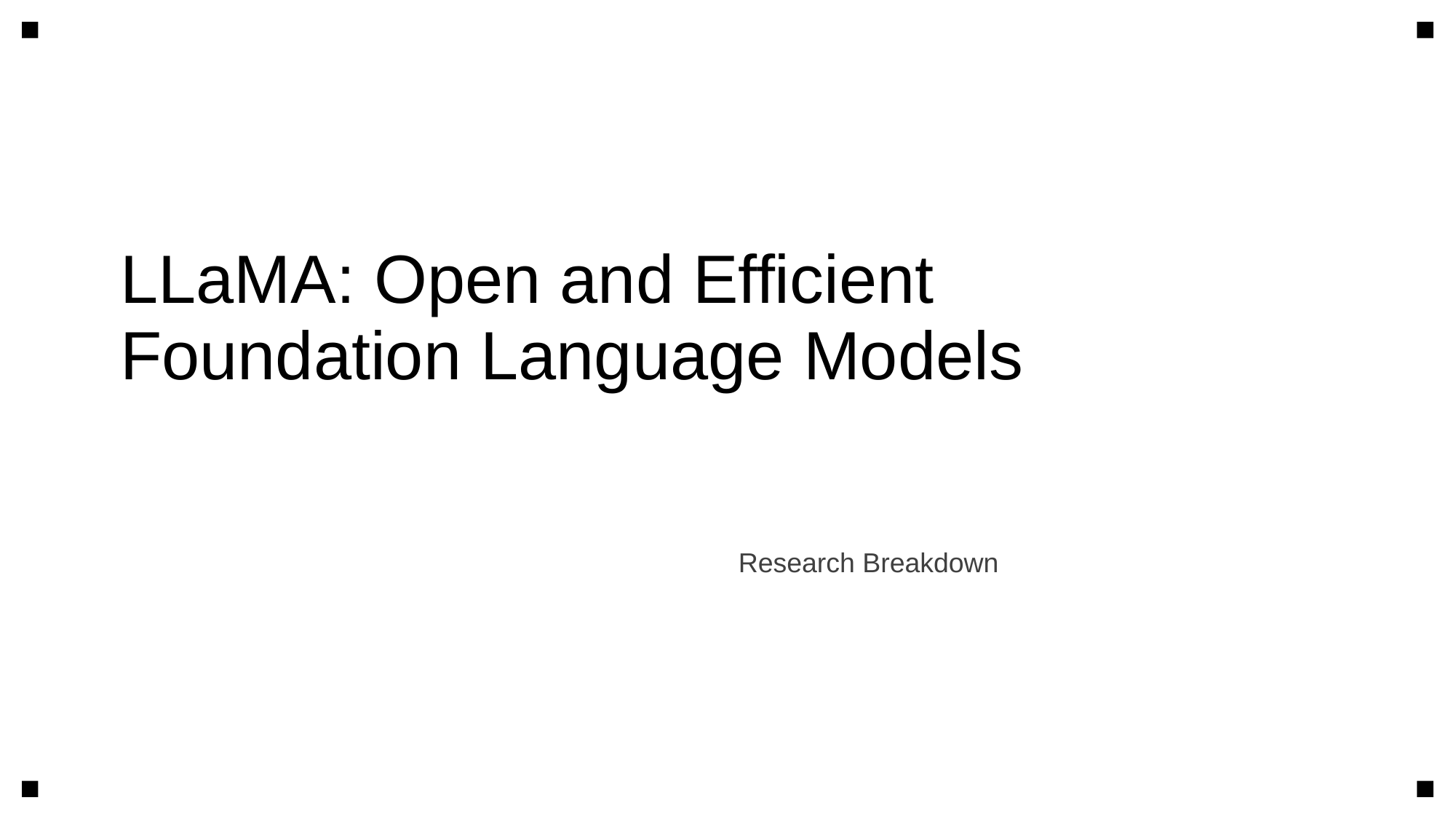

LLaMA: Open and Efficient Foundation Language Models
Research Breakdown